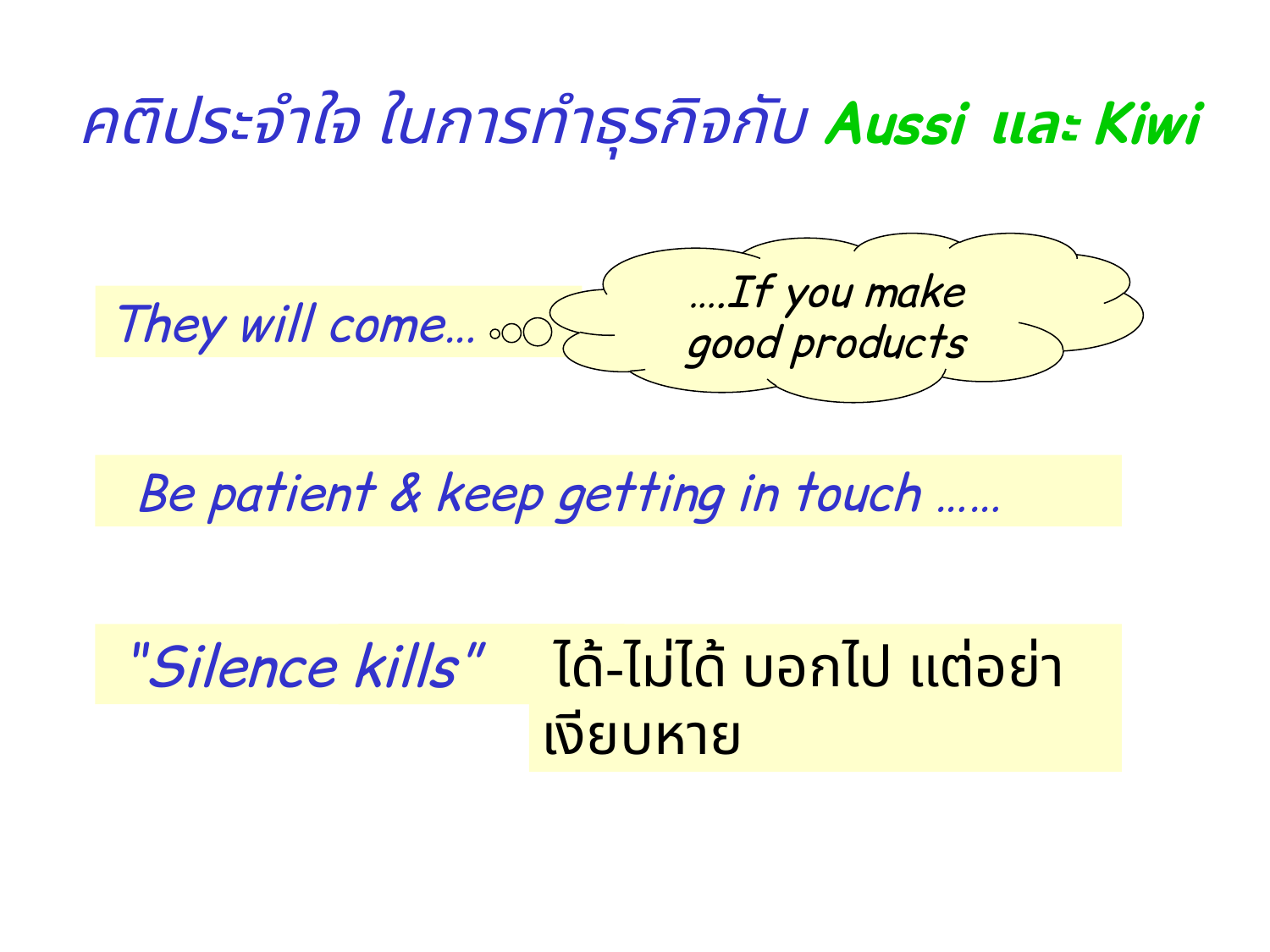

คติประจำใจ ในการทำธุรกิจกับ Aussi และ Kiwi
….If you make good products
They will come…
  Be patient & keep getting in touch ……
 “Silence
is golden”
kills”
 ได้-ไม่ได้ บอกไป แต่อย่าเงียบหาย